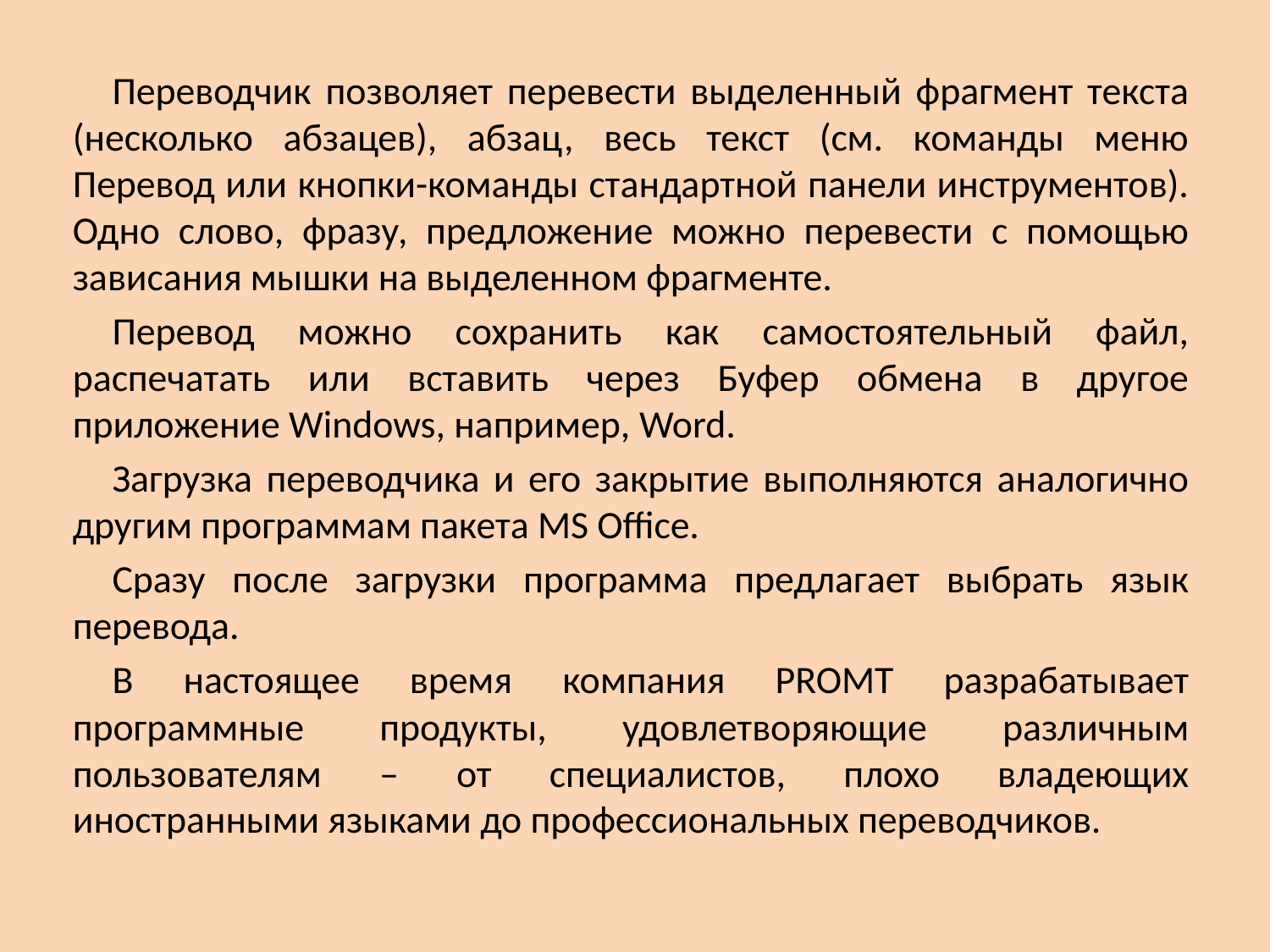

Переводчик позволяет перевести выделенный фрагмент текста (несколько абзацев), абзац, весь текст (см. команды меню Перевод или кнопки-команды стандартной панели инструментов). Одно слово, фразу, предложение можно перевести с помощью зависания мышки на выделенном фрагменте.
Перевод можно сохранить как самостоятельный файл, распечатать или вставить через Буфер обмена в другое приложение Windows, например, Word.
Загрузка переводчика и его закрытие выполняются аналогично другим программам пакета MS Office.
Сразу после загрузки программа предлагает выбрать язык перевода.
В настоящее время компания PROMT разрабатывает программные продукты, удовлетворяющие различным пользователям – от специалистов, плохо владеющих иностранными языками до профессиональных переводчиков.